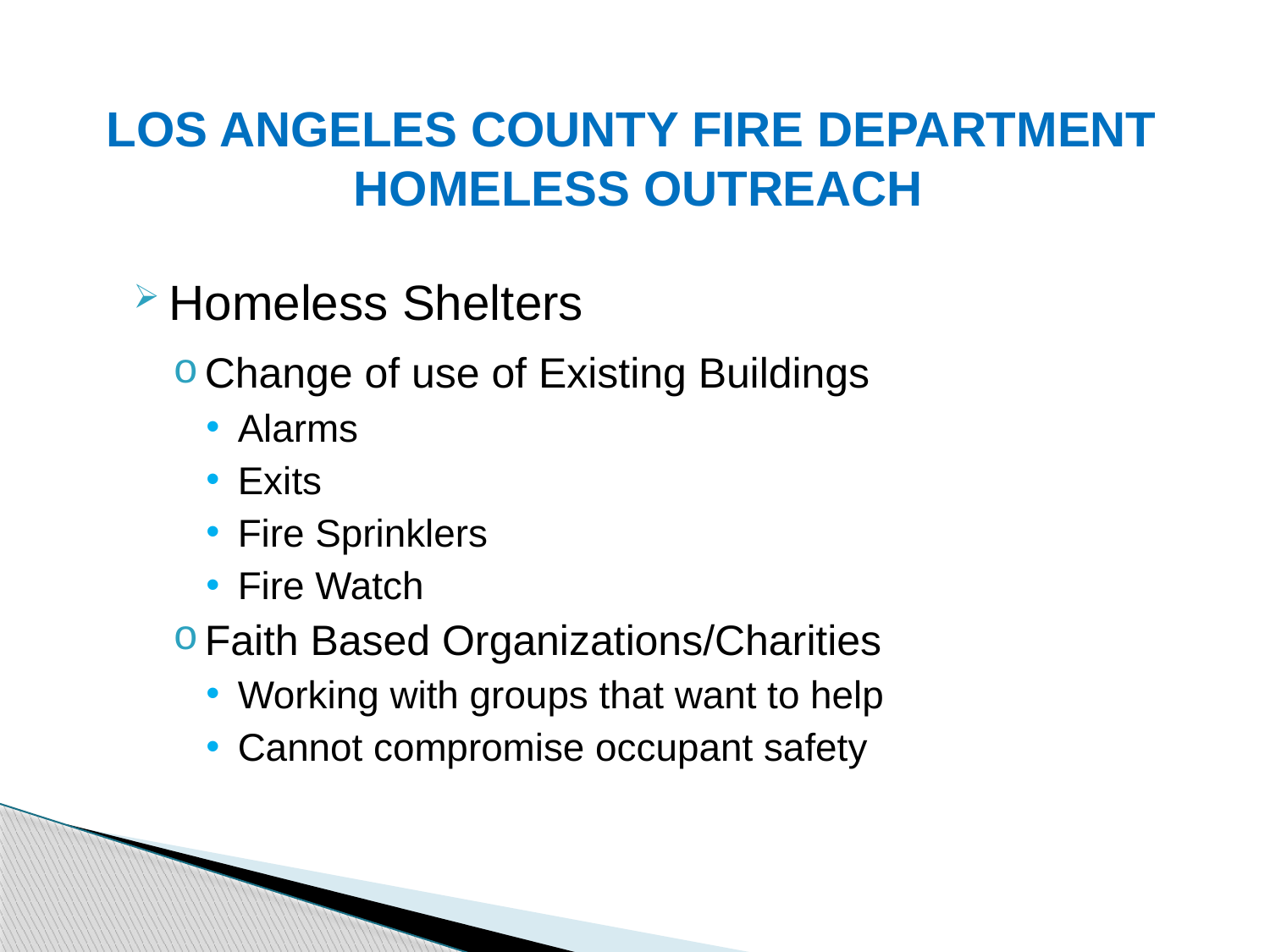

LOS ANGELES COUNTY FIRE DEPARTMENT
HOMELESS OUTREACH
Homeless Shelters
Change of use of Existing Buildings
Alarms
Exits
Fire Sprinklers
Fire Watch
Faith Based Organizations/Charities
Working with groups that want to help
Cannot compromise occupant safety